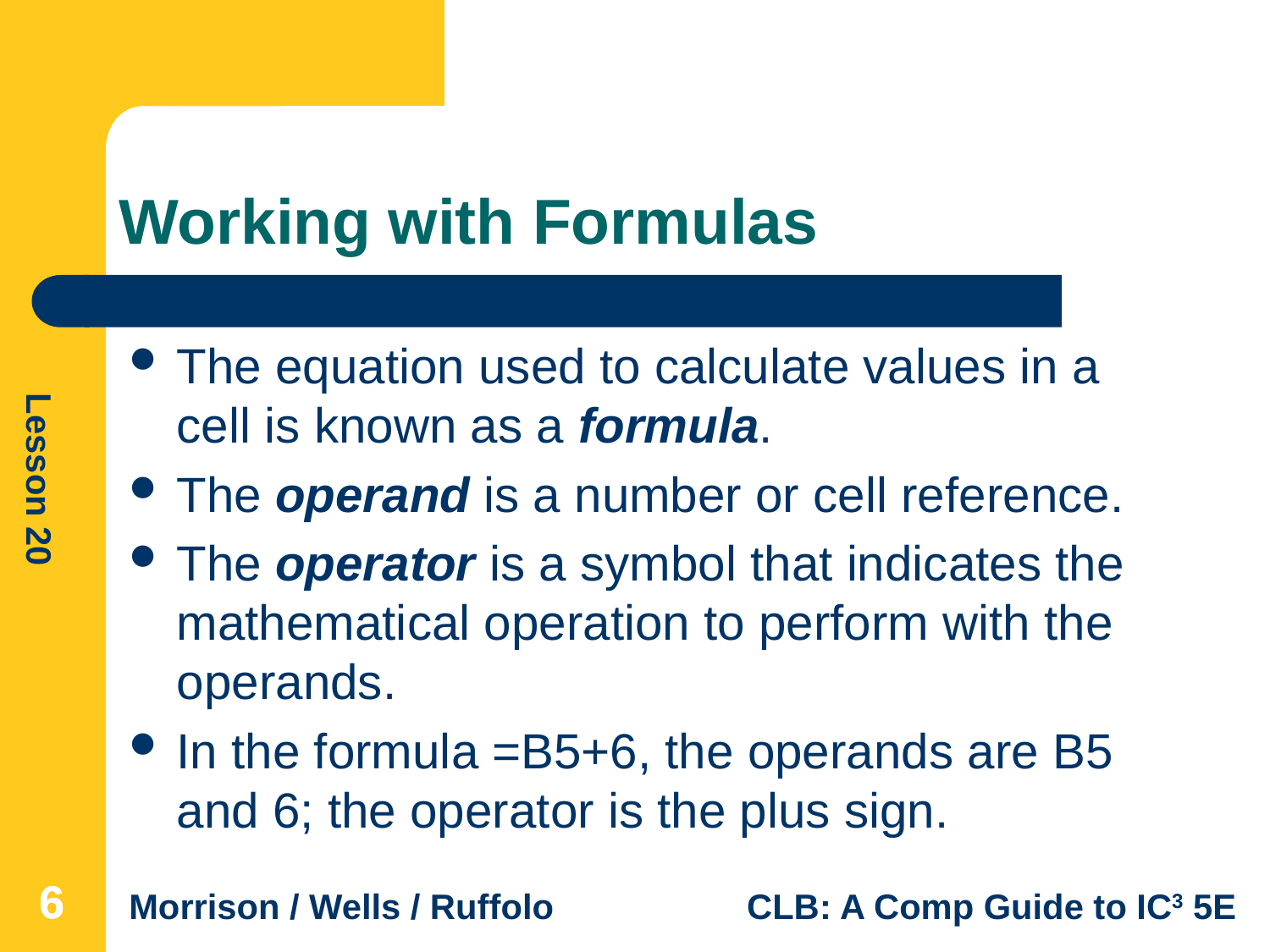

# Working with Formulas
The equation used to calculate values in a cell is known as a formula.
The operand is a number or cell reference.
The operator is a symbol that indicates the mathematical operation to perform with the operands.
In the formula =B5+6, the operands are B5 and 6; the operator is the plus sign.

6
6
6